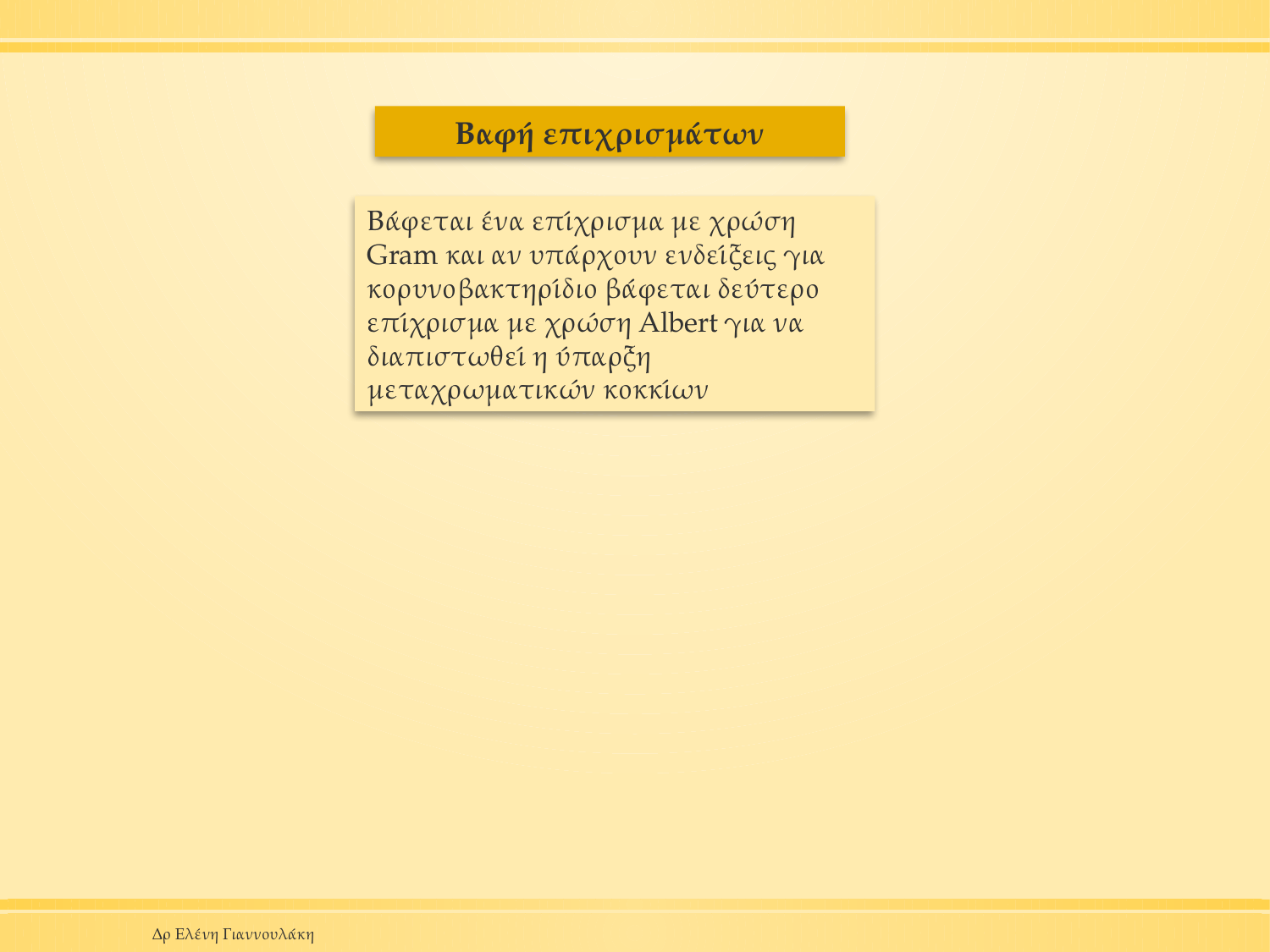

Βαφή επιχρισμάτων
Βάφεται ένα επίχρισμα με χρώση Gram και αν υπάρχουν ενδείξεις για κορυνοβακτηρίδιο βάφεται δεύτερο επίχρισμα με χρώση Albert για να διαπιστωθεί η ύπαρξη μεταχρωματικών κοκκίων
Δρ Ελένη Γιαννουλάκη